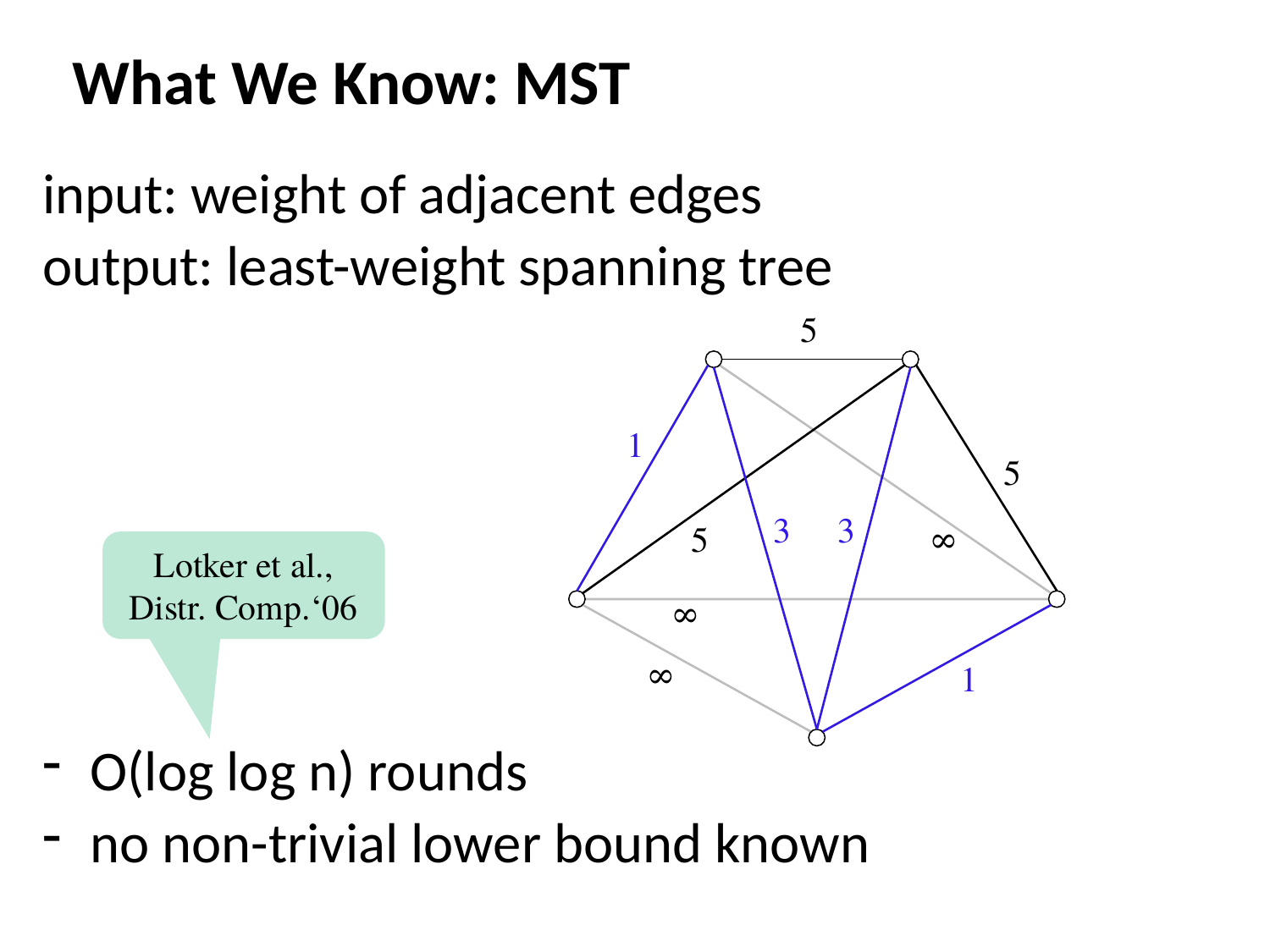

# What We Know: MST
input: weight of adjacent edges
output: least-weight spanning tree

O(log log n) rounds
no non-trivial lower bound known
5

1
5
3
3
5
∞
Lotker et al.,
Distr. Comp.‘06
∞

∞
1